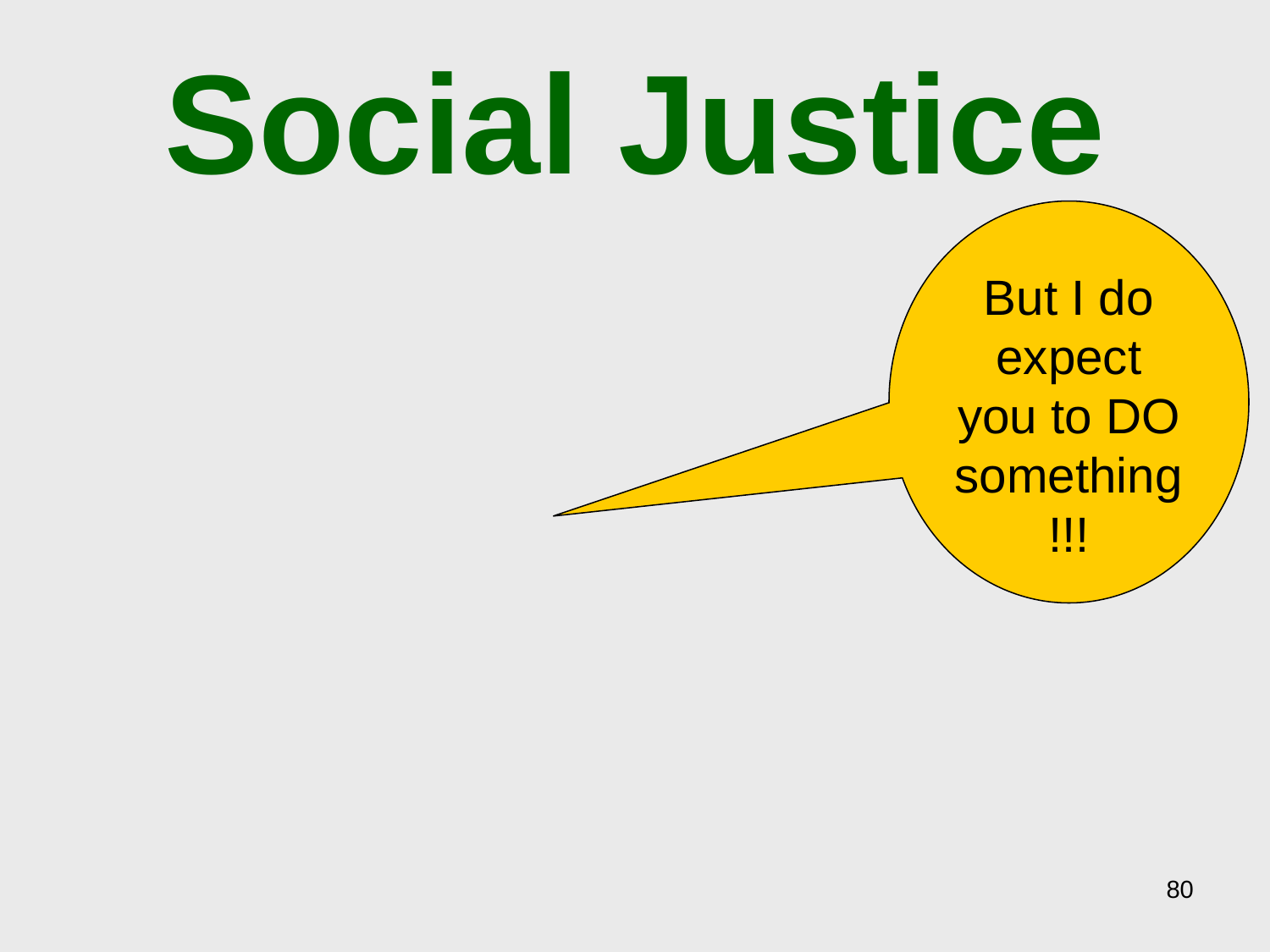

# Social Justice
But I do expect you to DO something!!!
80